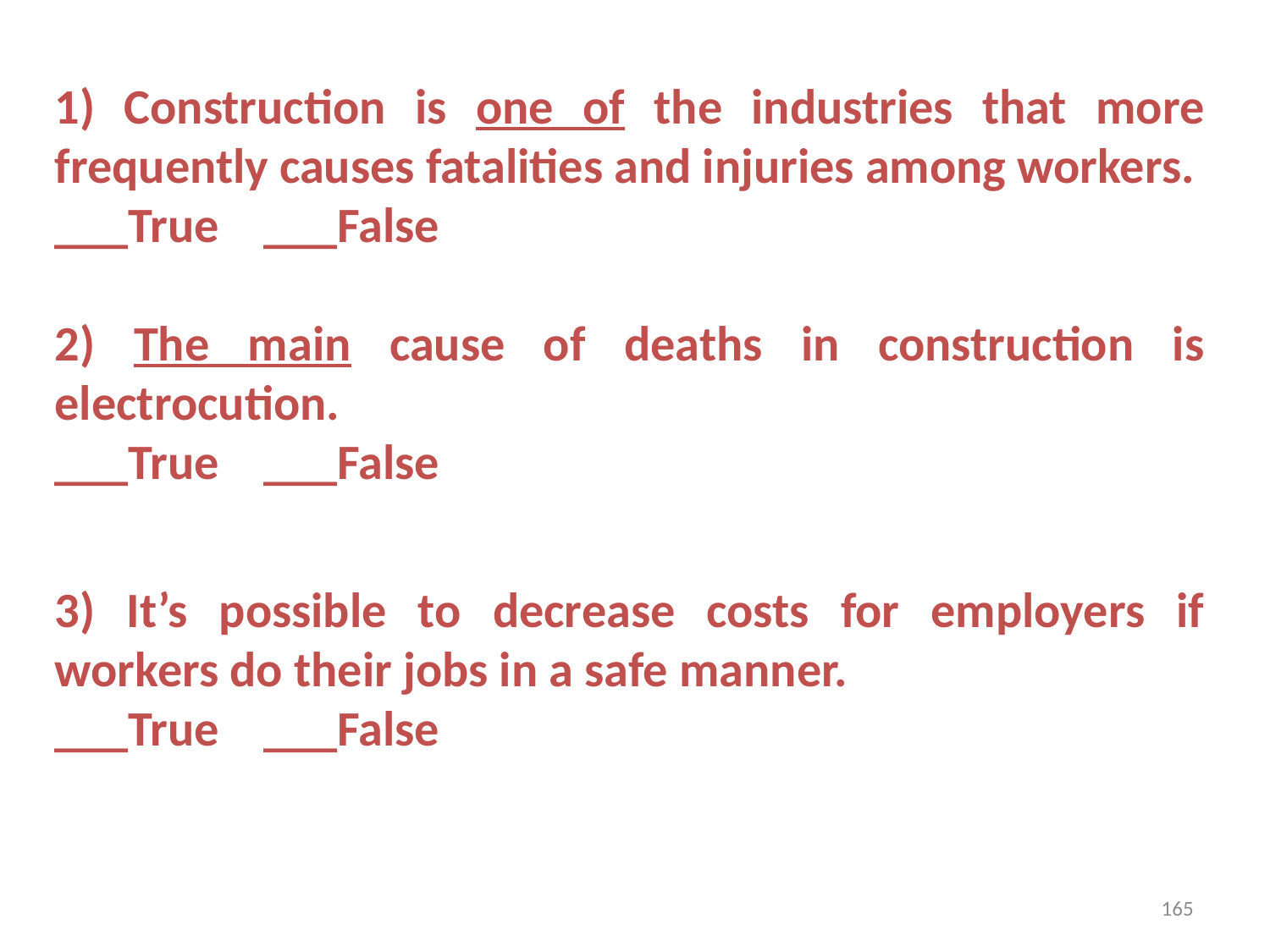

1) Construction is one of the industries that more frequently causes fatalities and injuries among workers.
___True    ___False

2) The main cause of deaths in construction is electrocution.
___True    ___False

3) It’s possible to decrease costs for employers if workers do their jobs in a safe manner.
___True    ___False
165